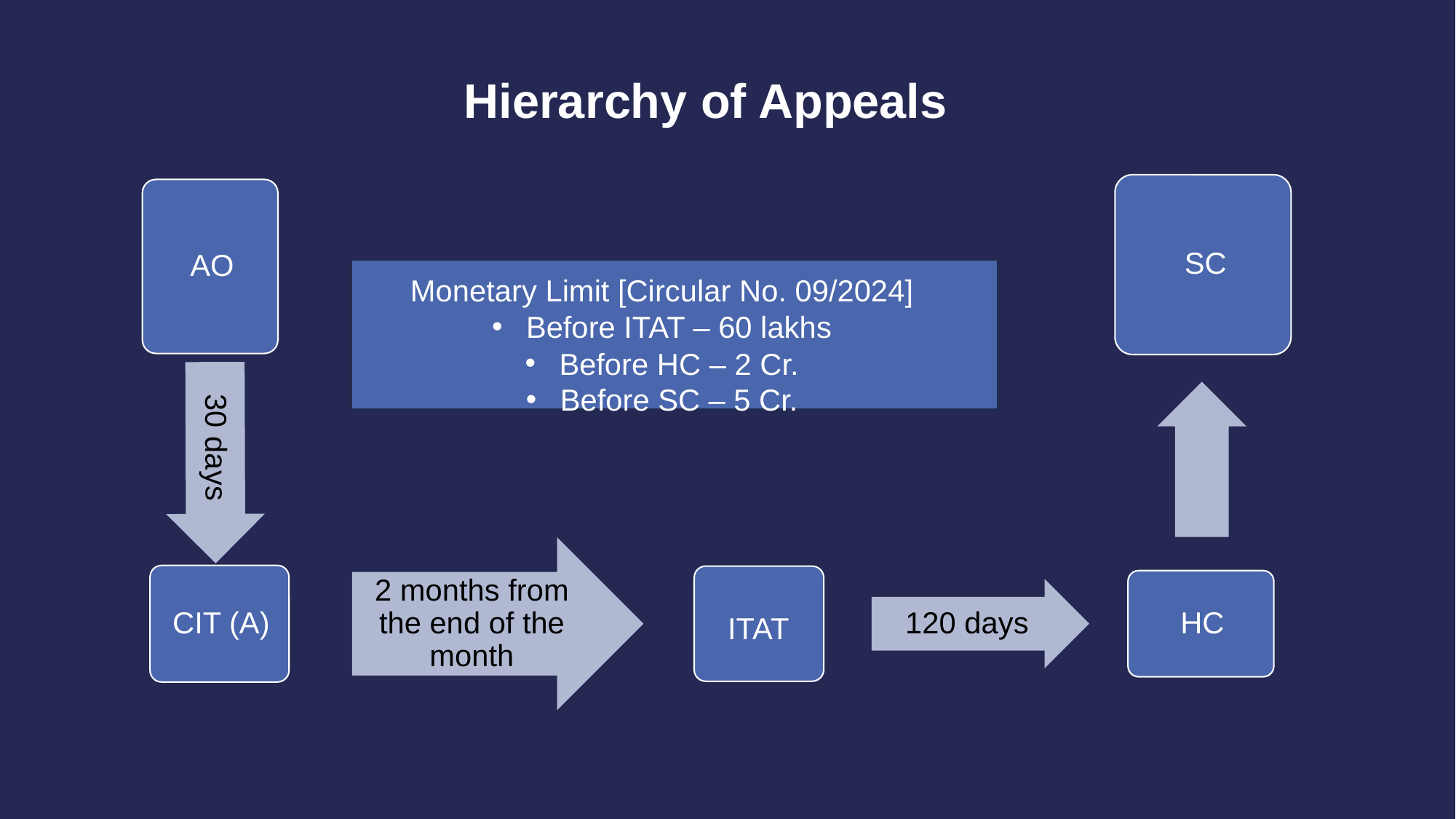

Hierarchy of Appeals
AO
30 days
CIT (A)
2 months from the end of the month

120 days
HC

SC

Monetary Limit [Circular No. 09/2024]
Before ITAT – 60 lakhs
Before HC – 2 Cr.
Before SC – 5 Cr.

ITAT